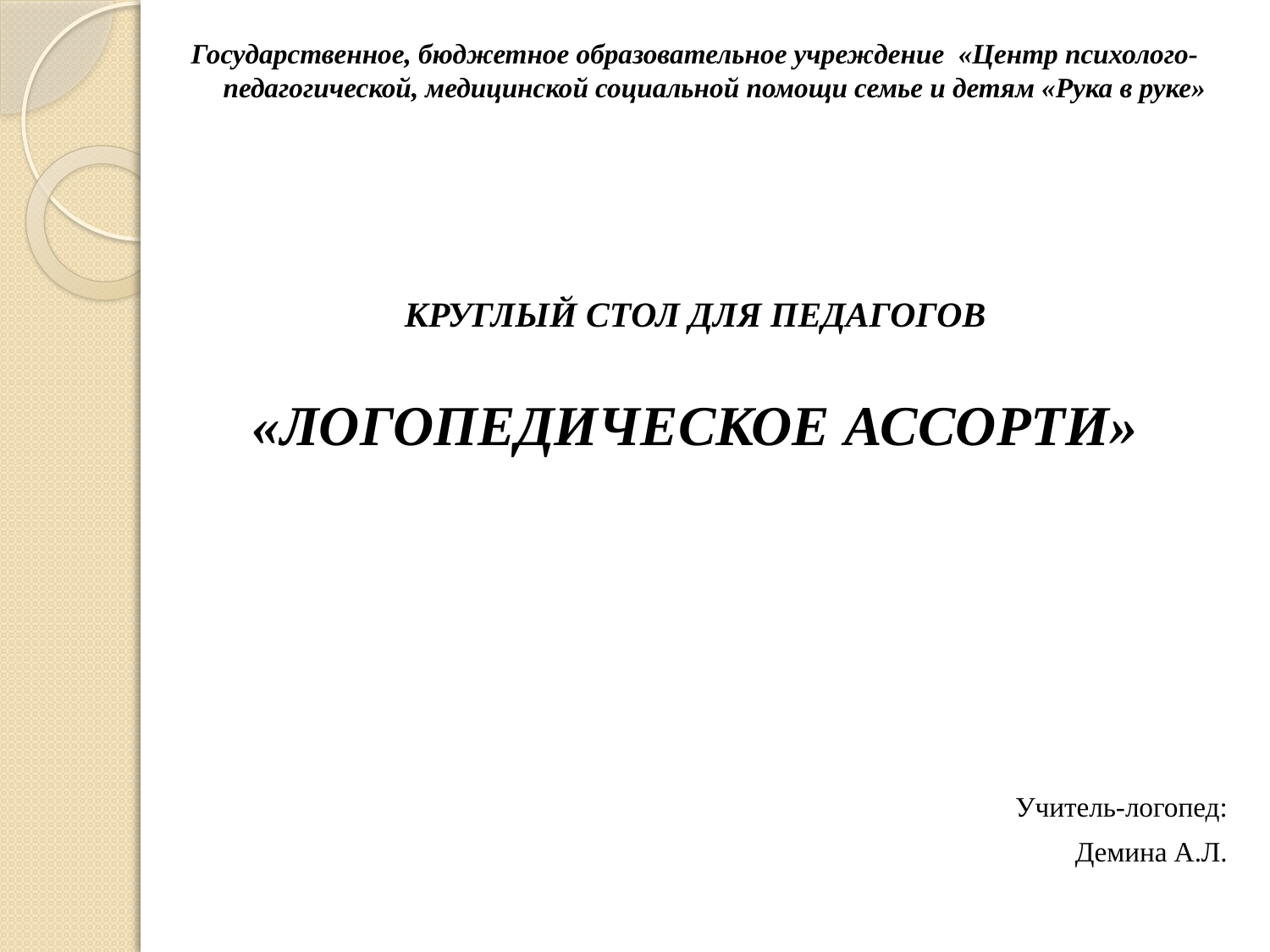

Государственное, бюджетное образовательное учреждение  «Центр психолого-педагогической, медицинской социальной помощи семье и детям «Рука в руке»

КРУГЛЫЙ СТОЛ ДЛЯ ПЕДАГОГОВ

«ЛОГОПЕДИЧЕСКОЕ АССОРТИ»

Учитель-логопед:
Демина А.Л.